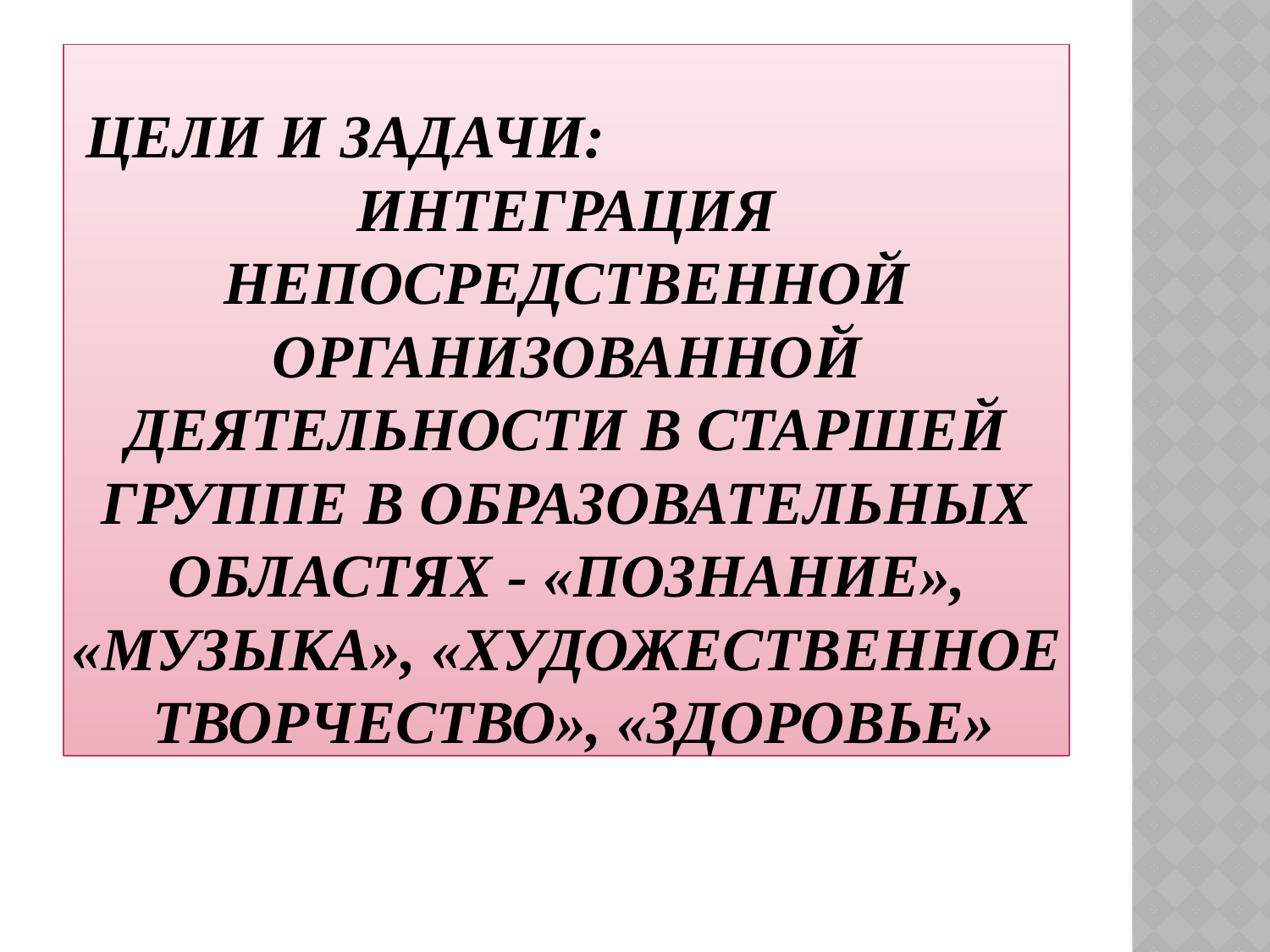

# Цели и задачи:                              Интеграция непосредственной организованной деятельности в старшей группе в образовательных областях - «познание», «музыка», «художественное  творчество», «здоровье»